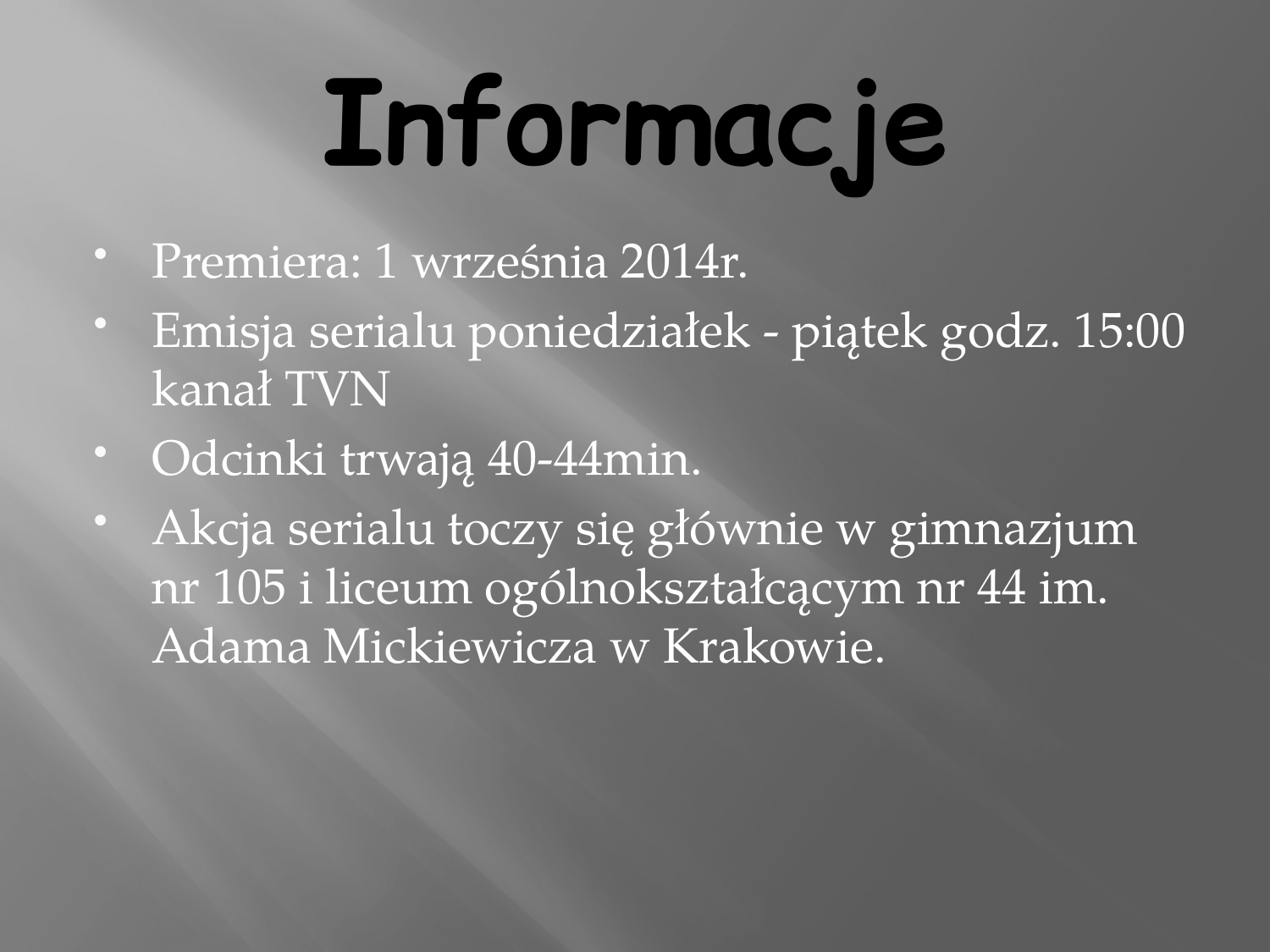

# Informacje
Premiera: 1 września 2014r.
Emisja serialu poniedziałek - piątek godz. 15:00 kanał TVN
Odcinki trwają 40-44min.
Akcja serialu toczy się głównie w gimnazjum nr 105 i liceum ogólnokształcącym nr 44 im. Adama Mickiewicza w Krakowie.